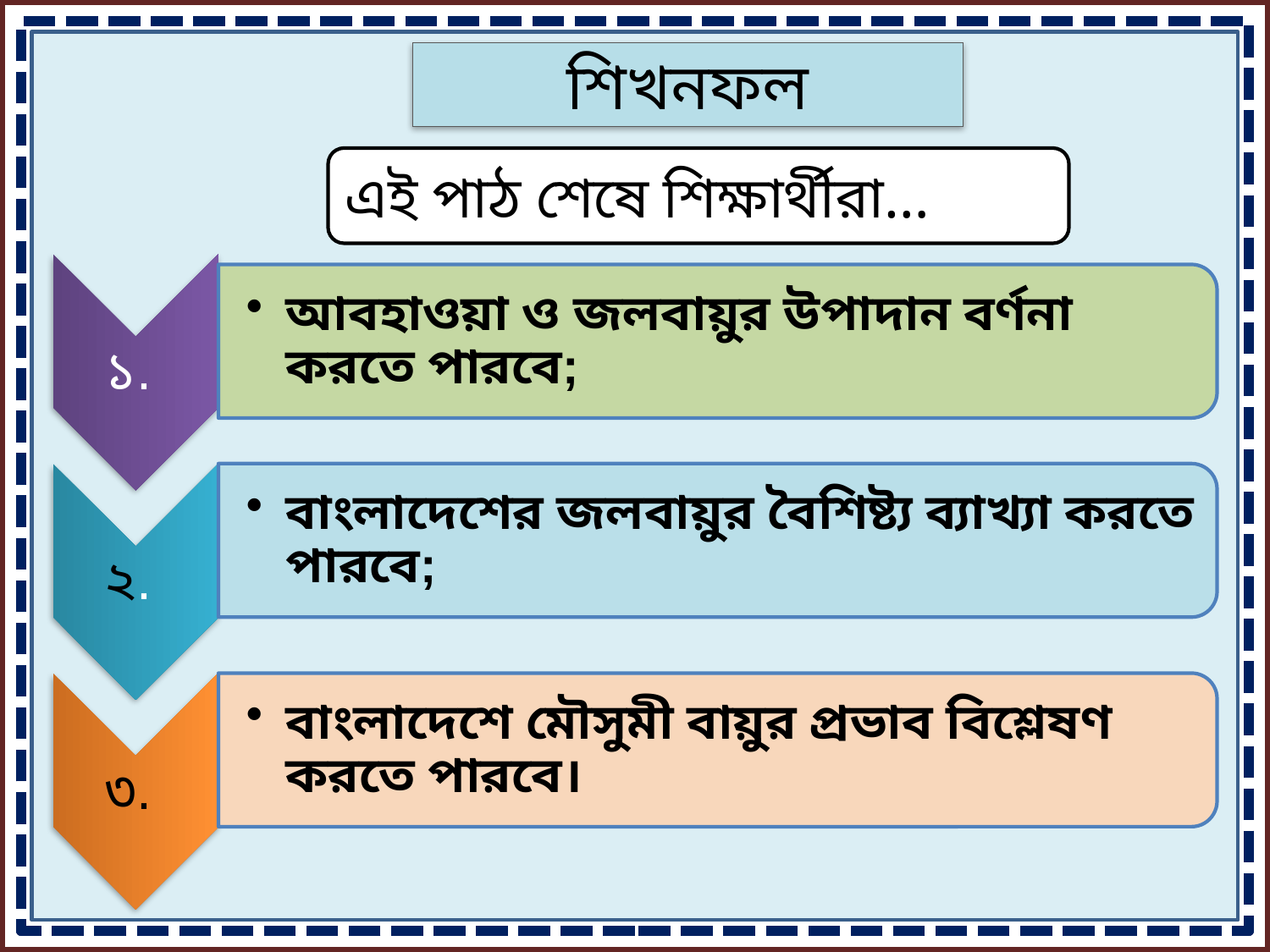

শিখনফল
এই পাঠ শেষে শিক্ষার্থীরা…
১.
আবহাওয়া ও জলবায়ুর উপাদান বর্ণনা করতে পারবে;
২.
বাংলাদেশের জলবায়ুর বৈশিষ্ট্য ব্যাখ্যা করতে পারবে;
৩.
বাংলাদেশে মৌসুমী বায়ুর প্রভাব বিশ্লেষণ করতে পারবে।